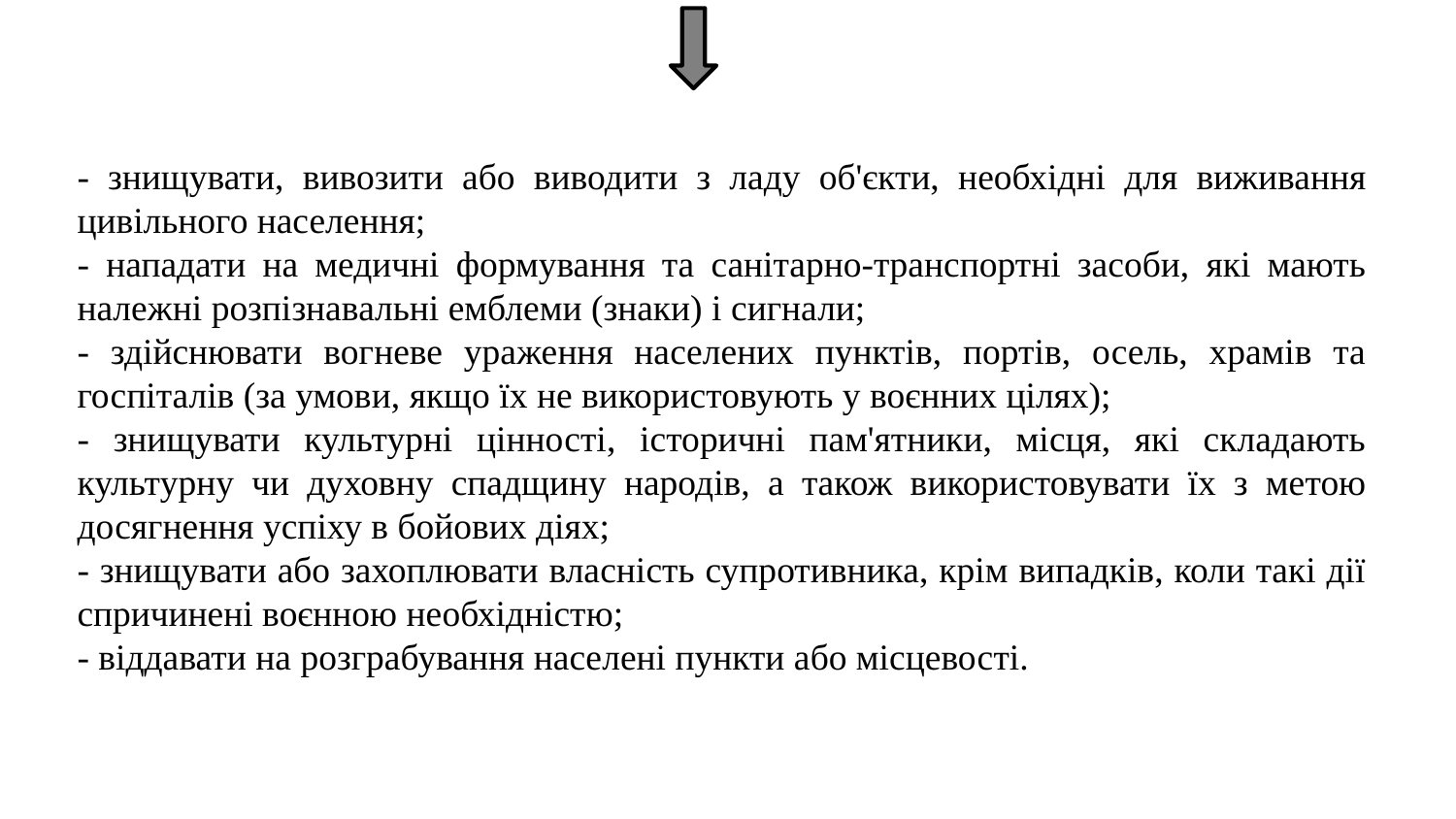

- знищувати, вивозити або виводити з ладу об'єкти, необхідні для виживання цивільного населення;
- нападати на медичні формування та санітарно-транспортні засоби, які мають належні розпізнавальні емблеми (знаки) і сигнали;
- здійснювати вогневе ураження населених пунктів, портів, осель, храмів та госпіталів (за умови, якщо їх не використовують у воєнних цілях);
- знищувати культурні цінності, історичні пам'ятники, місця, які складають культурну чи духовну спадщину народів, а також використовувати їх з метою досягнення успіху в бойових діях;
- знищувати або захоплювати власність супротивника, крім випадків, коли такі дії спричинені воєнною необхідністю;
- віддавати на розграбування населені пункти або місцевості.